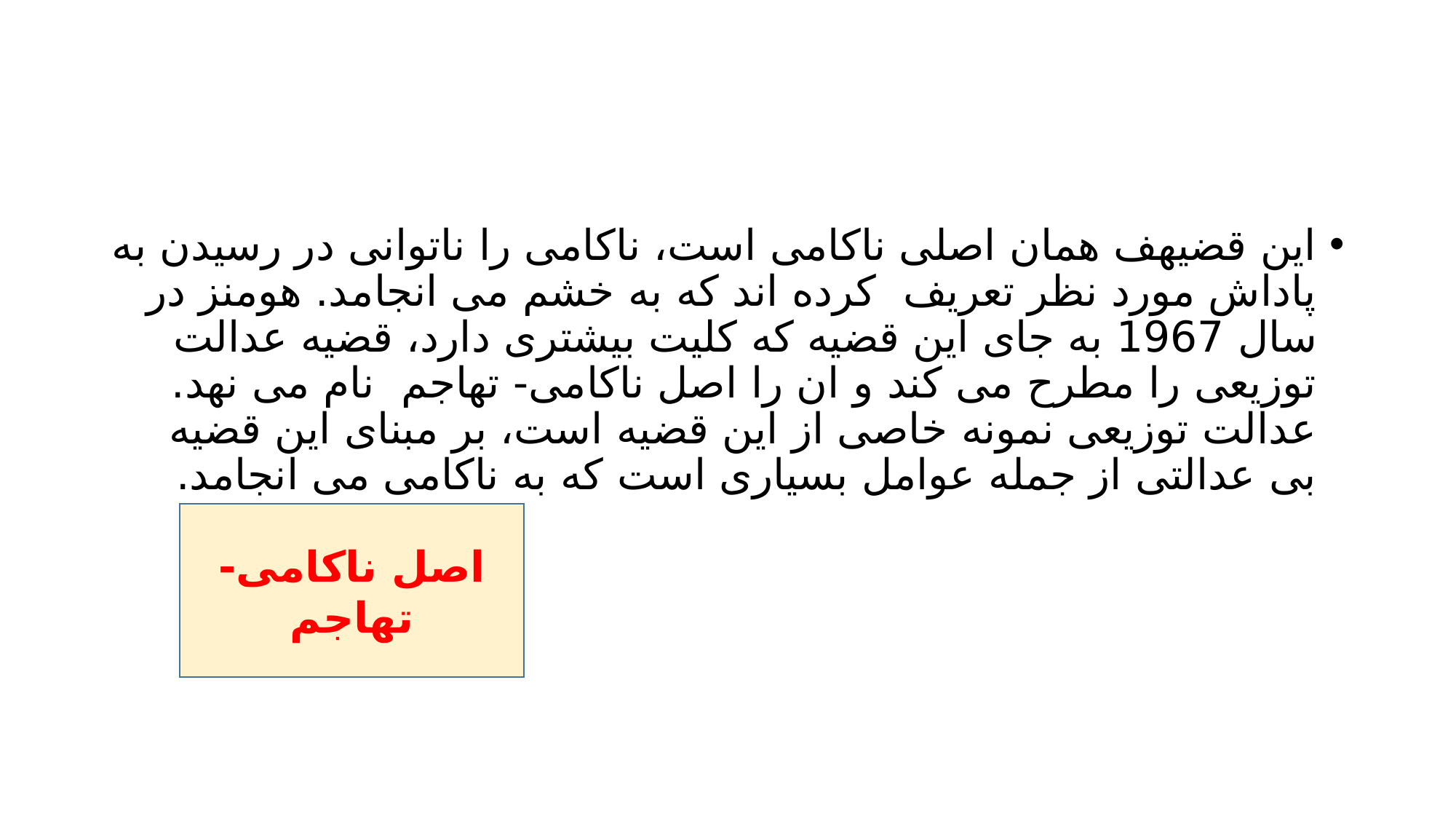

#
این قضیهف همان اصلی ناکامی است، ناکامی را ناتوانی در رسیدن به پاداش مورد نظر تعریف  کرده اند که به خشم می انجامد. هومنز در سال 1967 به جای این قضیه که کلیت بیشتری دارد، قضیه عدالت توزیعی را مطرح می کند و ان را اصل ناکامی- تهاجم  نام می نهد. عدالت توزیعی نمونه خاصی از این قضیه است، بر مبنای این قضیه بی عدالتی از جمله عوامل بسیاری است که به ناکامی می انجامد.

اصل ناکامی- تهاجم